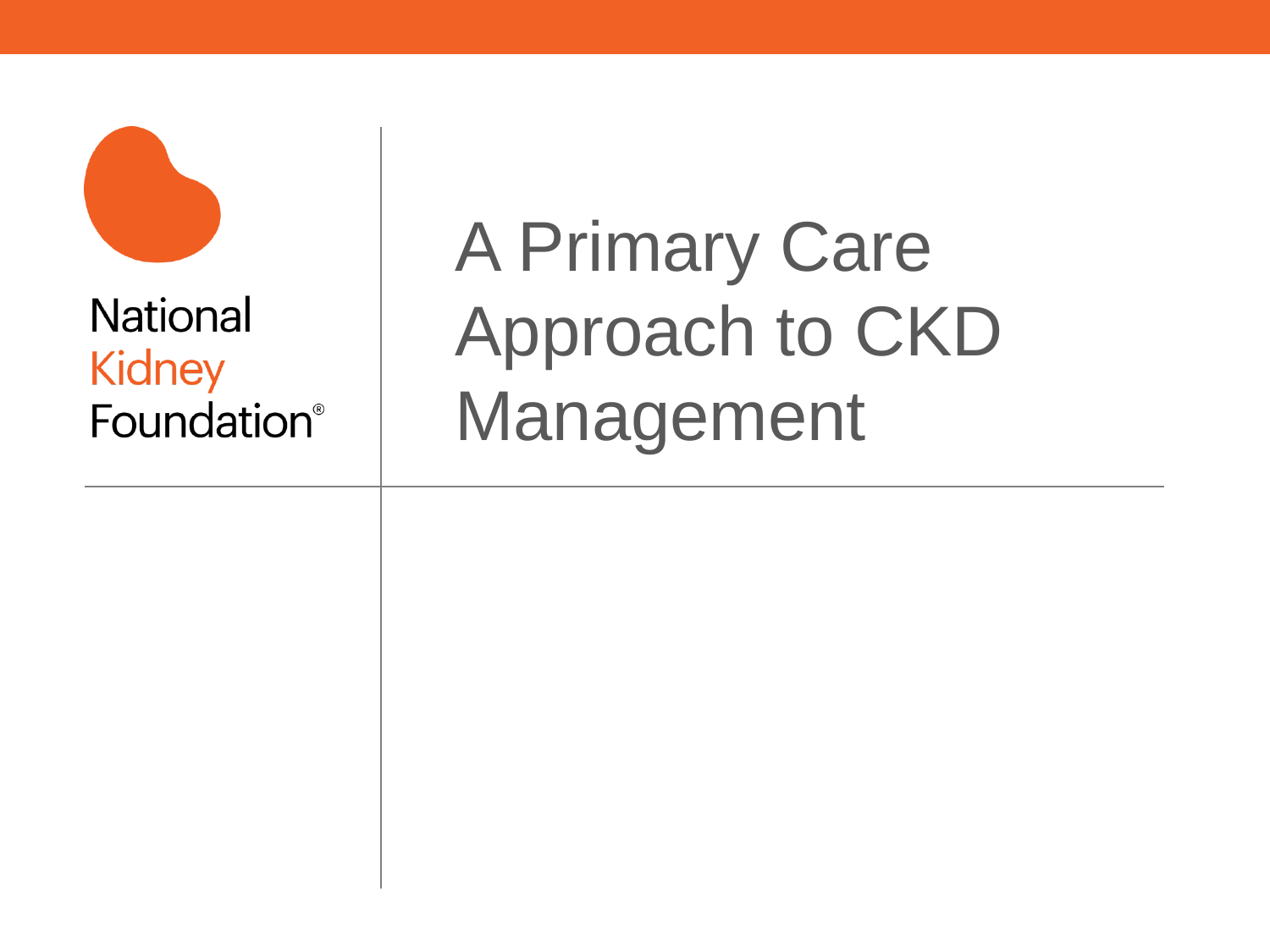

# A Primary Care Approach to CKD Management